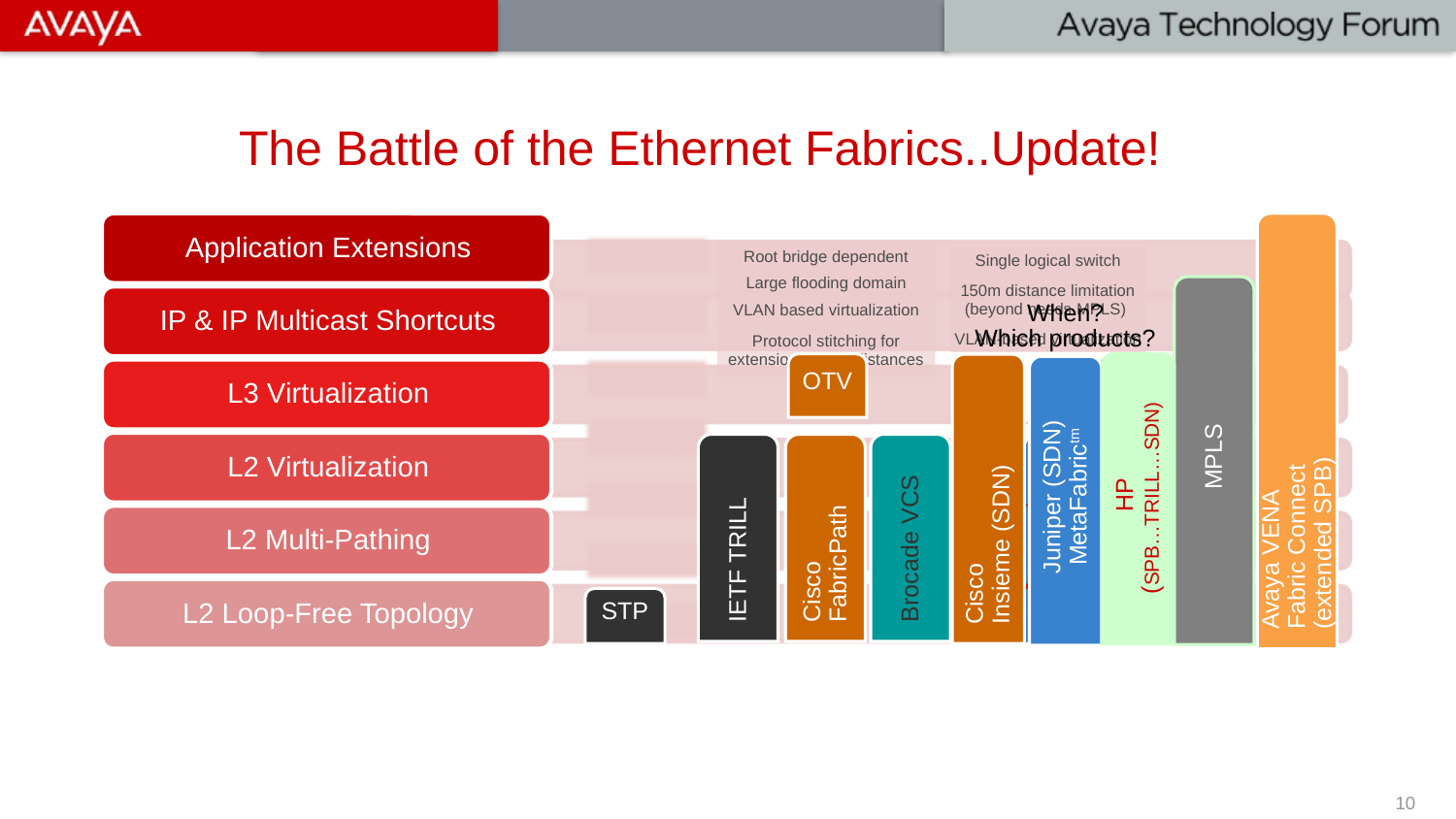

The Battle of the Ethernet Fabrics..Update!

Application Extensions

IP & IP Multicast Shortcuts

L3 Virtualization

L2 Virtualization

L2 Multi-Pathing

L2 Loop-Free Topology
Avaya VENA
Fabric Connect
(extended SPB)

| Root bridge dependent |
| --- |
| Large flooding domain |
| VLAN based virtualization |
| Protocol stitching for extension across distances |
| Single logical switch |
| --- |
| 150m distance limitation (beyond needs MPLS) |
| VLAN-based virtualization |
MPLS
When?
Which products?
OTV
HP
(SPB…TRILL…SDN)
Cisco
Insieme (SDN)
VPLS
Juniper (SDN)
MetaFabrictm
IETF TRILL
Cisco FabricPath
Brocade VCS
Juniper QFabric
X
STP